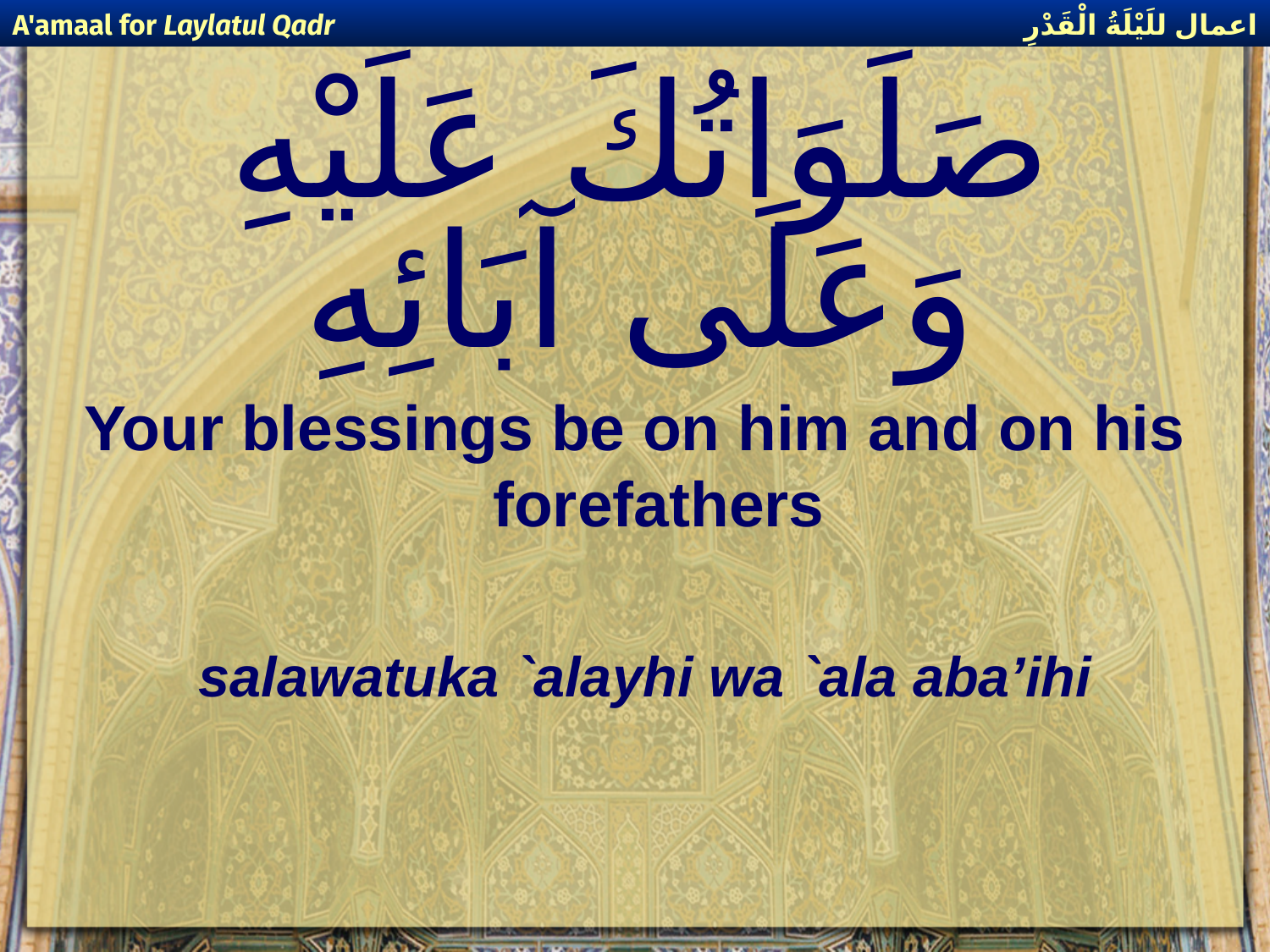

اعمال للَيْلَةُ الْقَدْرِ
A'amaal for Laylatul Qadr
# صَلَوَاتُكَ عَلَيْهِ وَعَلَى آبَائِهِ
Your blessings be on him and on his forefathers
salawatuka `alayhi wa `ala aba’ihi